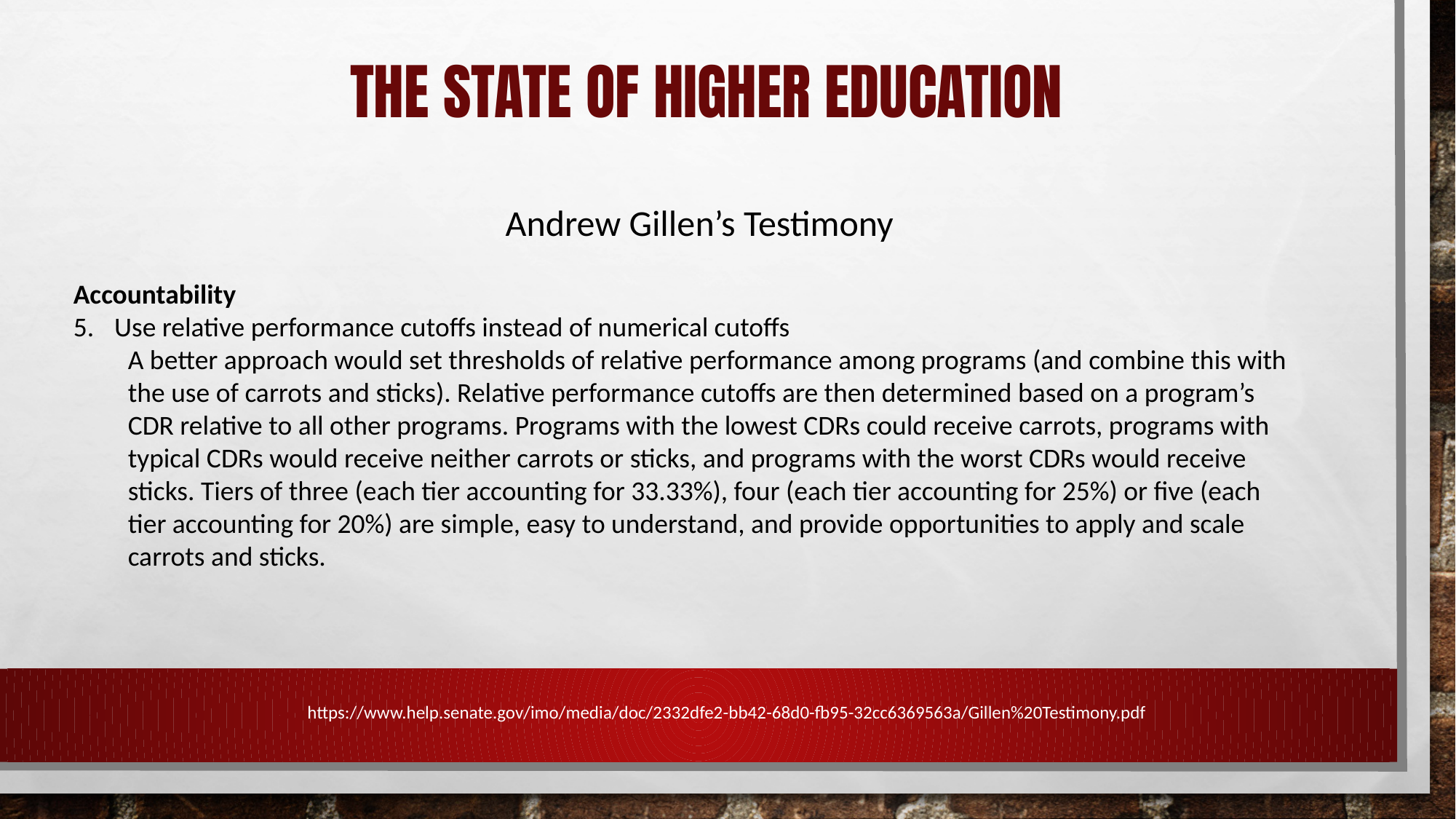

# The State of Higher Education
Andrew Gillen’s Testimony

Accountability
Use relative performance cutoffs instead of numerical cutoffs
A better approach would set thresholds of relative performance among programs (and combine this with
the use of carrots and sticks). Relative performance cutoffs are then determined based on a program’s
CDR relative to all other programs. Programs with the lowest CDRs could receive carrots, programs with
typical CDRs would receive neither carrots or sticks, and programs with the worst CDRs would receive
sticks. Tiers of three (each tier accounting for 33.33%), four (each tier accounting for 25%) or five (each
tier accounting for 20%) are simple, easy to understand, and provide opportunities to apply and scale
carrots and sticks.
https://www.help.senate.gov/imo/media/doc/2332dfe2-bb42-68d0-fb95-32cc6369563a/Gillen%20Testimony.pdf